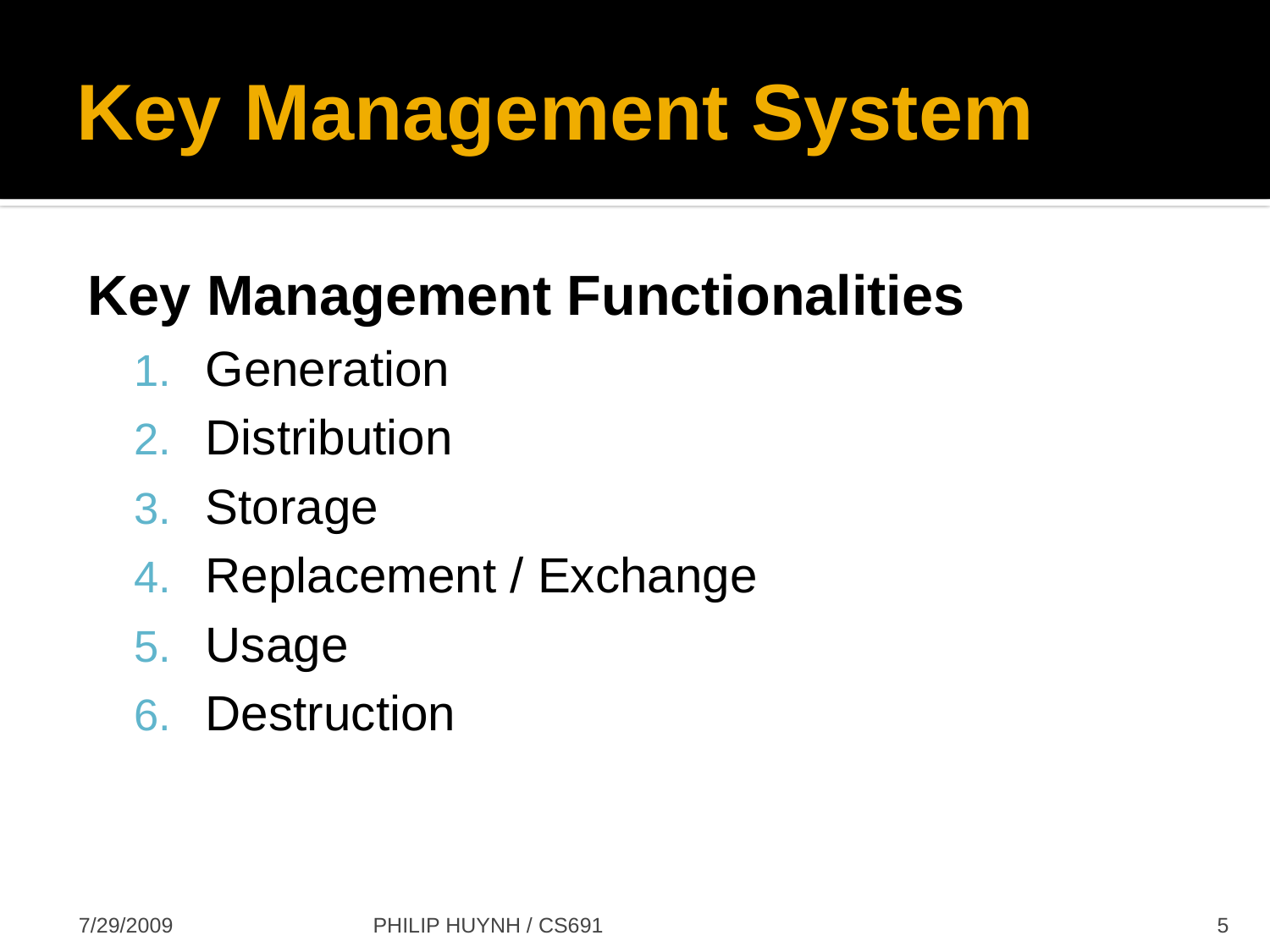

# Key Management System
Key Management Functionalities
Generation
Distribution
Storage
Replacement / Exchange
Usage
Destruction

7/29/2009
PHILIP HUYNH / CS691
5